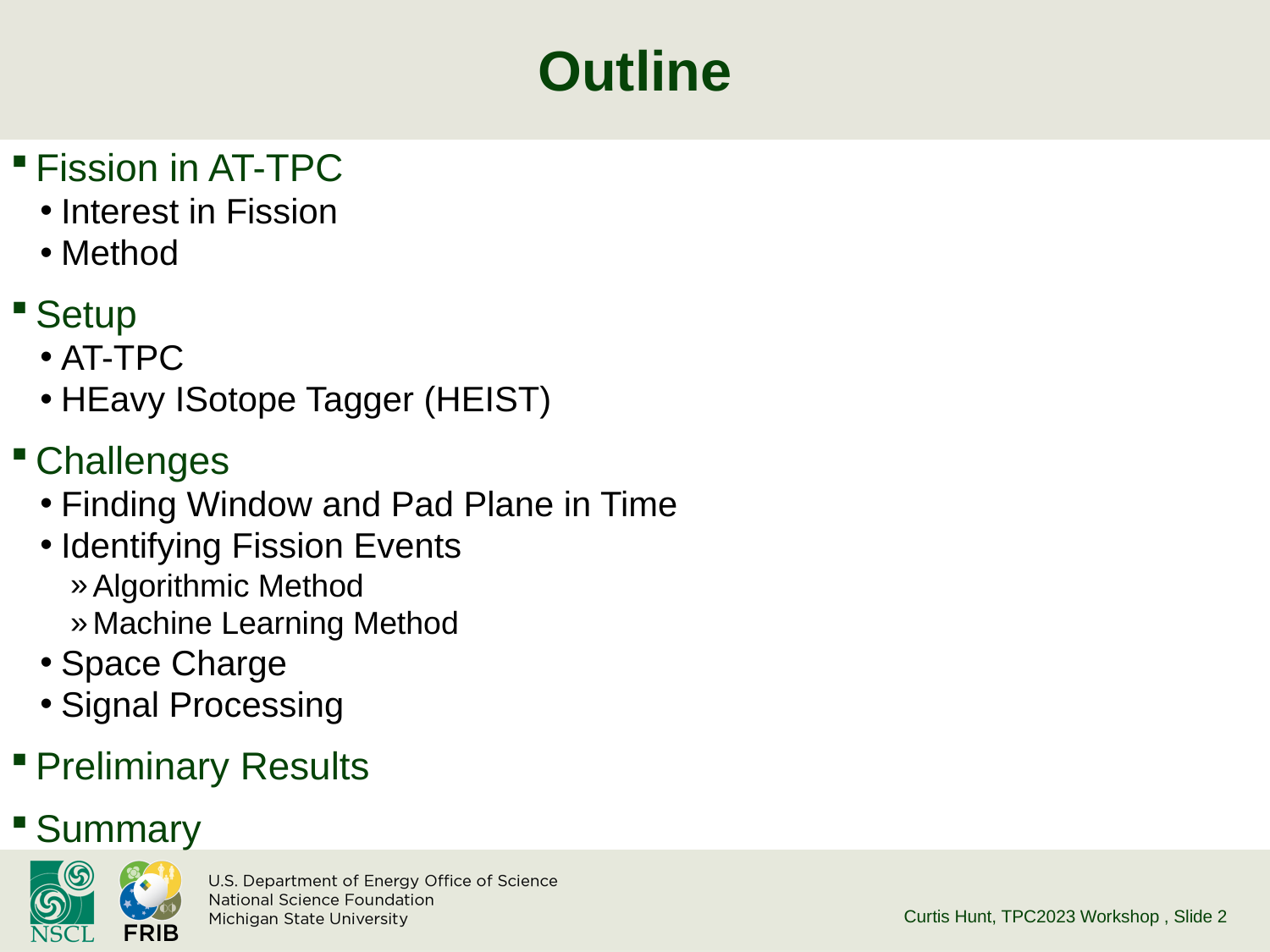

# Outline
Fission in AT-TPC
Interest in Fission
Method
Setup
AT-TPC
HEavy ISotope Tagger (HEIST)
Challenges
Finding Window and Pad Plane in Time
Identifying Fission Events
Algorithmic Method
Machine Learning Method
Space Charge
Signal Processing
Preliminary Results
Summary

Curtis Hunt, TPC2023 Workshop
, Slide 2